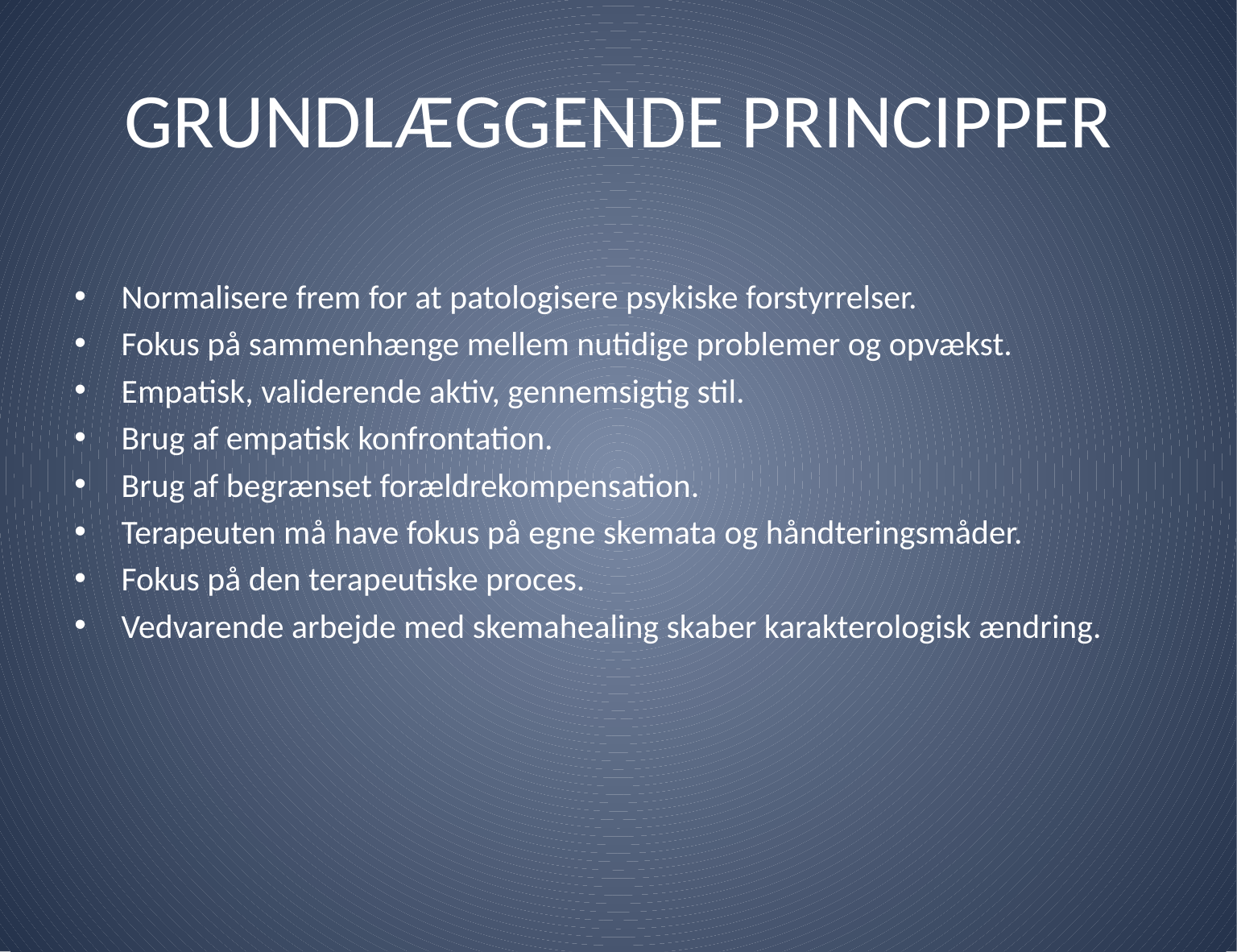

# GRUNDLÆGGENDE PRINCIPPER

Normalisere frem for at patologisere psykiske forstyrrelser.
Fokus på sammenhænge mellem nutidige problemer og opvækst.
Empatisk, validerende aktiv, gennemsigtig stil.
Brug af empatisk konfrontation.
Brug af begrænset forældrekompensation.
Terapeuten må have fokus på egne skemata og håndteringsmåder.
Fokus på den terapeutiske proces.
Vedvarende arbejde med skemahealing skaber karakterologisk ændring.